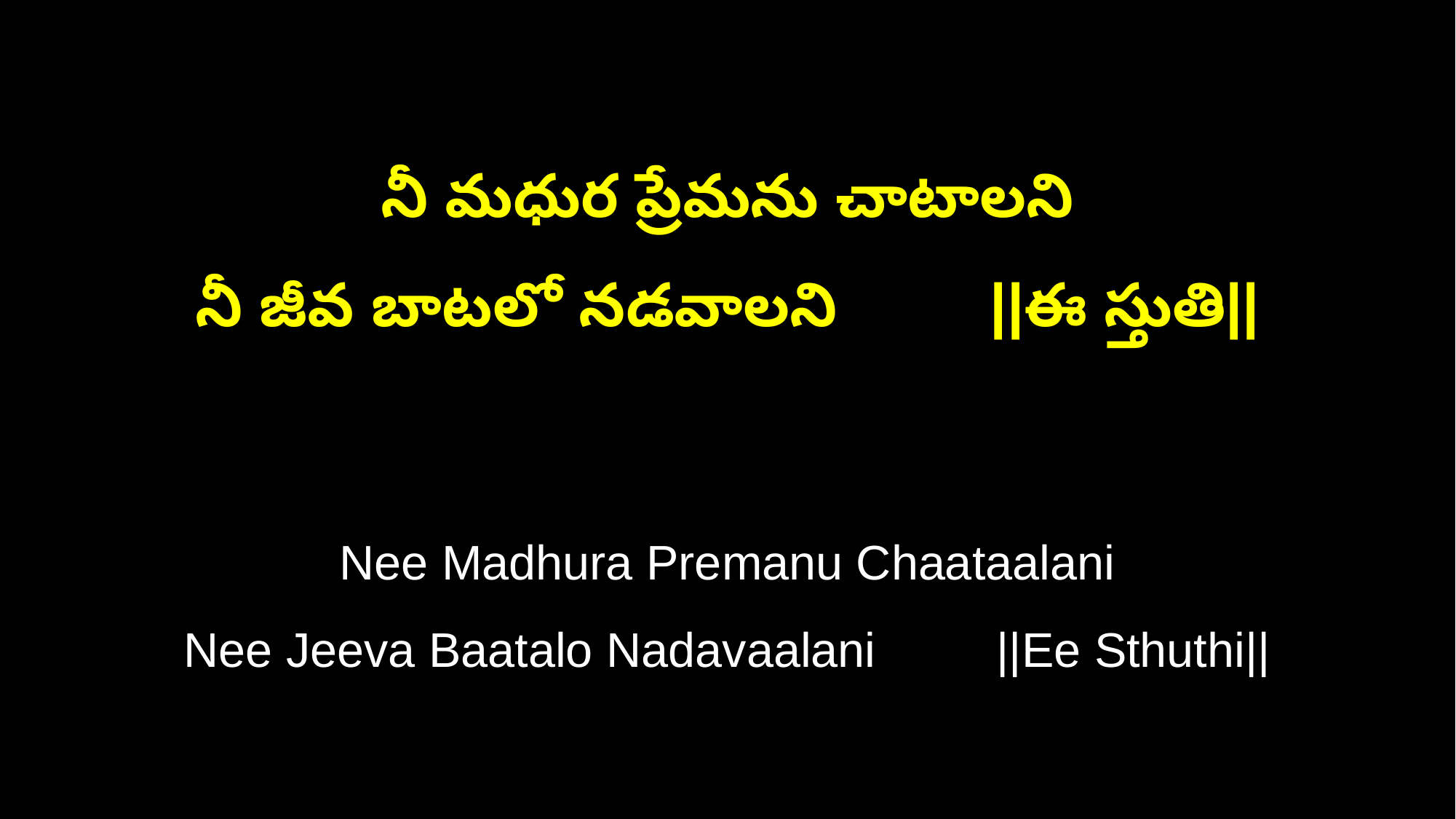

నీ మధుర ప్రేమను చాటాలని
నీ జీవ బాటలో నడవాలని         ||ఈ స్తుతి||
Nee Madhura Premanu Chaataalani
Nee Jeeva Baatalo Nadavaalani         ||Ee Sthuthi||